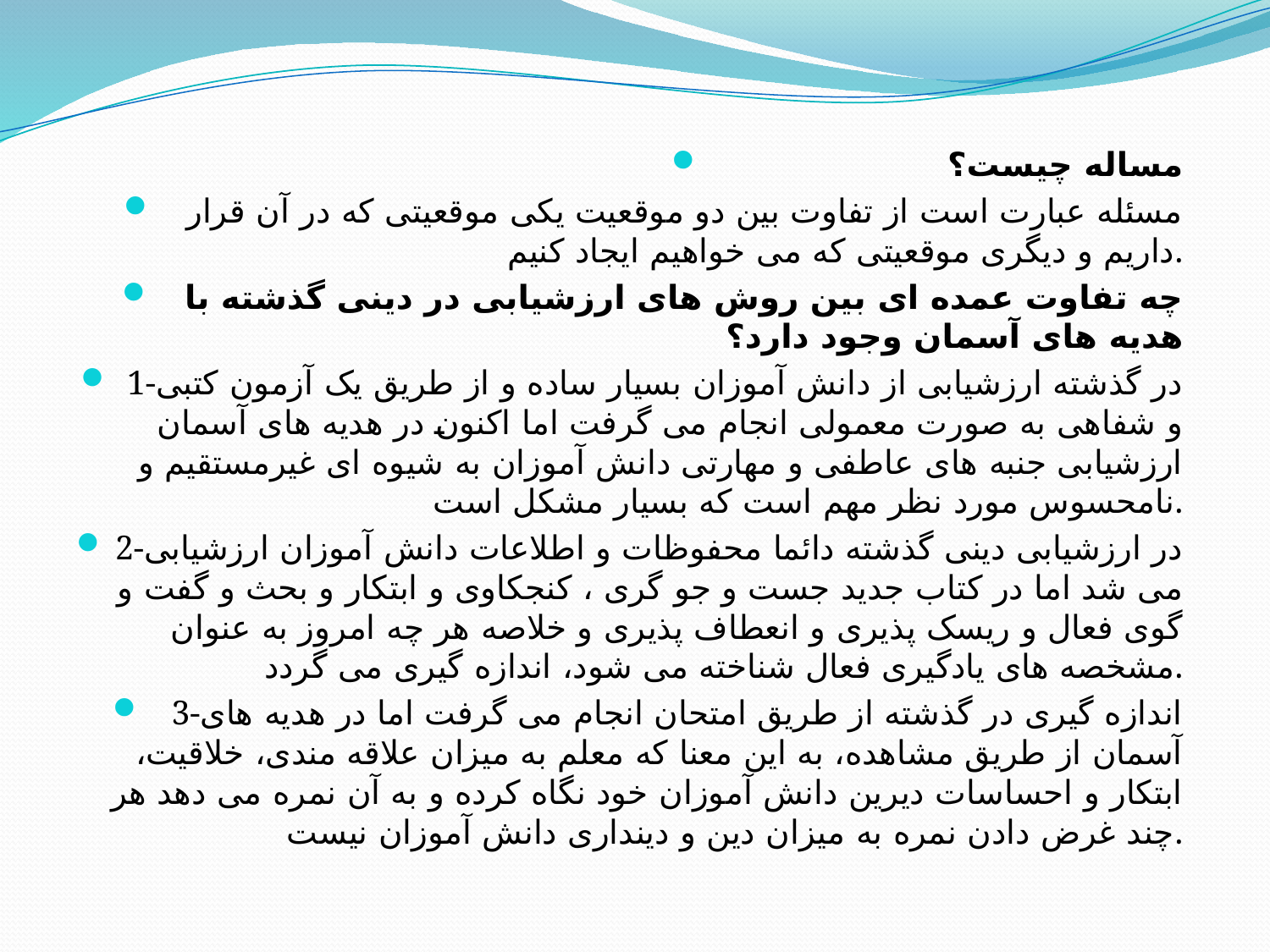

مساله چیست؟
مسئله عبارت است از تفاوت بین دو موقعیت یکی موقعیتی که در آن قرار داریم و دیگری موقعیتی که می خواهیم ایجاد کنیم.
چه تفاوت عمده ای بین روش های ارزشیابی در دینی گذشته با هدیه های آسمان وجود دارد؟
1-در گذشته ارزشیابی از دانش آموزان بسیار ساده و از طریق یک آزمون کتبی و شفاهی به صورت معمولی انجام می گرفت اما اکنون در هدیه های آسمان ارزشیابی جنبه های عاطفی و مهارتی دانش آموزان به شیوه ای غیرمستقیم و نامحسوس مورد نظر مهم است که بسیار مشکل است.
2-در ارزشیابی دینی گذشته دائما محفوظات و اطلاعات دانش آموزان ارزشیابی می شد اما در کتاب جدید جست و جو گری ، کنجکاوی و ابتکار و بحث و گفت و گوی فعال و ریسک پذیری و انعطاف پذیری و خلاصه هر چه امروز به عنوان مشخصه های یادگیری فعال شناخته می شود، اندازه گیری می گردد.
3-اندازه گیری در گذشته از طریق امتحان انجام می گرفت اما در هدیه های آسمان از طریق مشاهده، به این معنا که معلم به میزان علاقه مندی، خلاقیت، ابتکار و احساسات دیرین دانش آموزان خود نگاه کرده و به آن نمره می دهد هر چند غرض دادن نمره به میزان دین و دینداری دانش آموزان نیست.